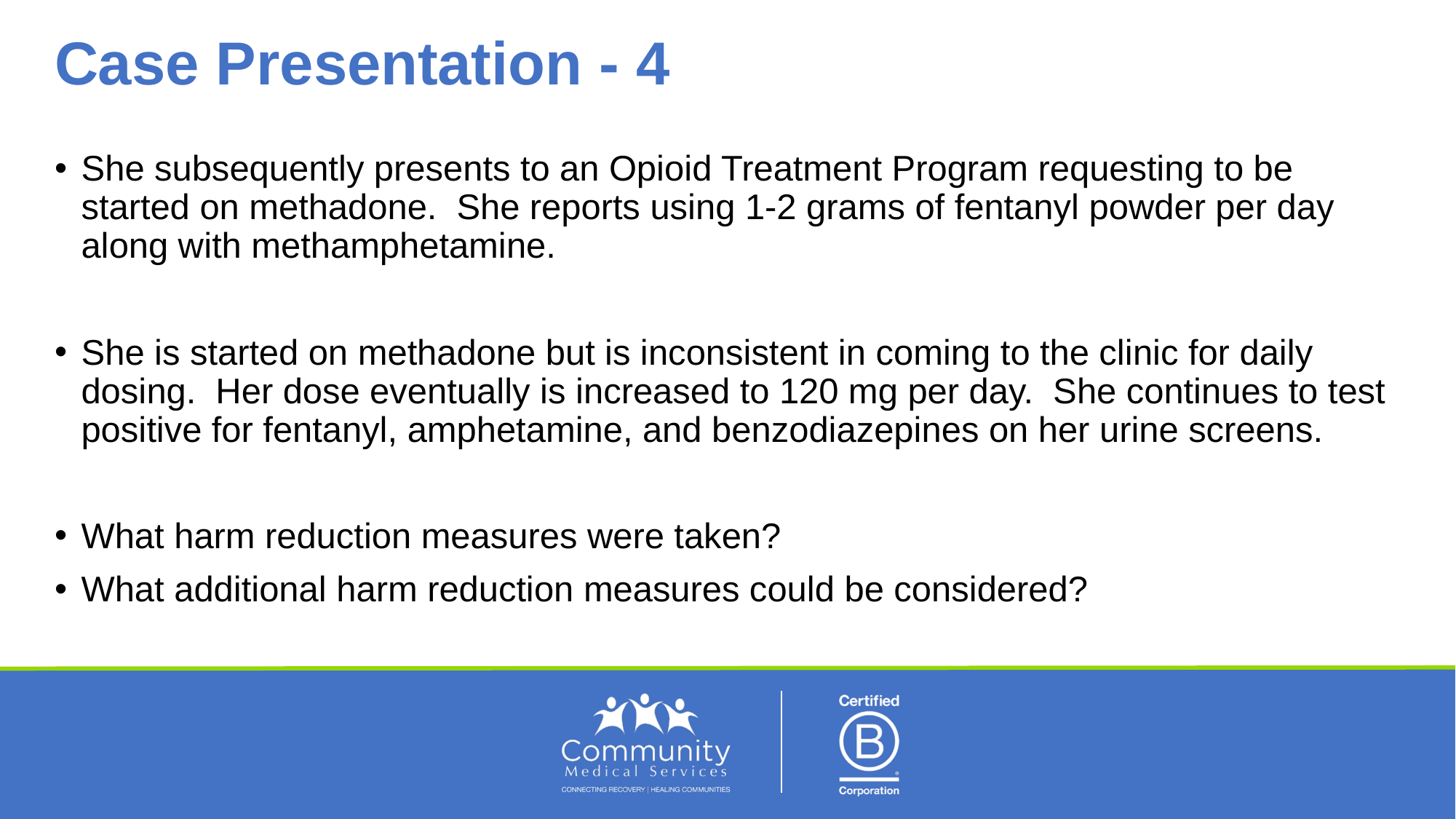

# Case Presentation - 4
She subsequently presents to an Opioid Treatment Program requesting to be started on methadone.  She reports using 1-2 grams of fentanyl powder per day along with methamphetamine.

She is started on methadone but is inconsistent in coming to the clinic for daily dosing.  Her dose eventually is increased to 120 mg per day.  She continues to test positive for fentanyl, amphetamine, and benzodiazepines on her urine screens.

What harm reduction measures were taken?
What additional harm reduction measures could be considered?